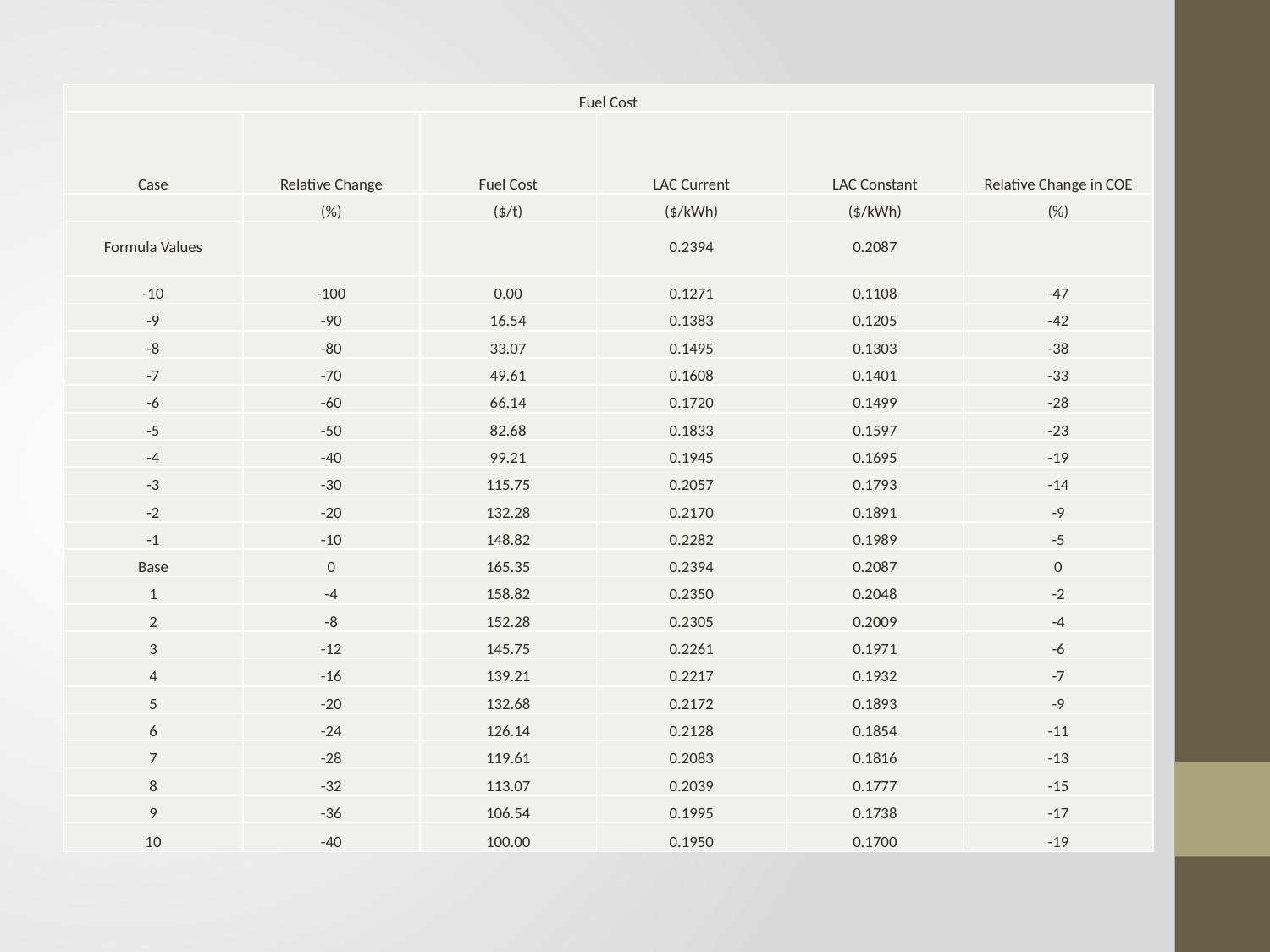

| Fuel Cost |  |  |  |  |  |
| --- | --- | --- | --- | --- | --- |
| Case | Relative Change | Fuel Cost | LAC Current | LAC Constant | Relative Change in COE |
|  | (%) | ($/t) | ($/kWh) | ($/kWh) | (%) |
| Formula Values |  |  | 0.2394 | 0.2087 |  |
| -10 | -100 | 0.00 | 0.1271 | 0.1108 | -47 |
| -9 | -90 | 16.54 | 0.1383 | 0.1205 | -42 |
| -8 | -80 | 33.07 | 0.1495 | 0.1303 | -38 |
| -7 | -70 | 49.61 | 0.1608 | 0.1401 | -33 |
| -6 | -60 | 66.14 | 0.1720 | 0.1499 | -28 |
| -5 | -50 | 82.68 | 0.1833 | 0.1597 | -23 |
| -4 | -40 | 99.21 | 0.1945 | 0.1695 | -19 |
| -3 | -30 | 115.75 | 0.2057 | 0.1793 | -14 |
| -2 | -20 | 132.28 | 0.2170 | 0.1891 | -9 |
| -1 | -10 | 148.82 | 0.2282 | 0.1989 | -5 |
| Base | 0 | 165.35 | 0.2394 | 0.2087 | 0 |
| 1 | -4 | 158.82 | 0.2350 | 0.2048 | -2 |
| 2 | -8 | 152.28 | 0.2305 | 0.2009 | -4 |
| 3 | -12 | 145.75 | 0.2261 | 0.1971 | -6 |
| 4 | -16 | 139.21 | 0.2217 | 0.1932 | -7 |
| 5 | -20 | 132.68 | 0.2172 | 0.1893 | -9 |
| 6 | -24 | 126.14 | 0.2128 | 0.1854 | -11 |
| 7 | -28 | 119.61 | 0.2083 | 0.1816 | -13 |
| 8 | -32 | 113.07 | 0.2039 | 0.1777 | -15 |
| 9 | -36 | 106.54 | 0.1995 | 0.1738 | -17 |
| 10 | -40 | 100.00 | 0.1950 | 0.1700 | -19 |